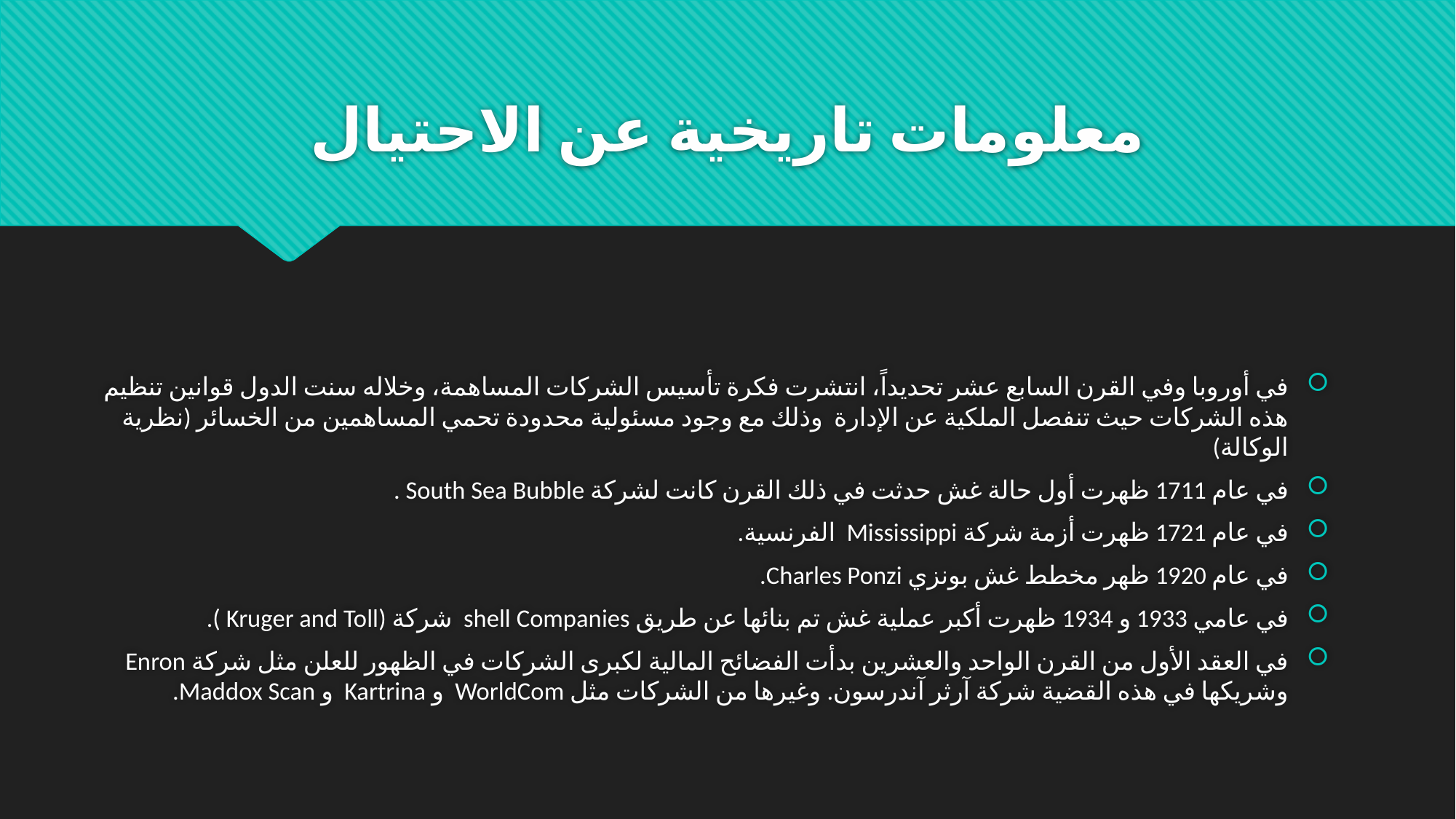

# معلومات تاريخية عن الاحتيال

في أوروبا وفي القرن السابع عشر تحديداً، انتشرت فكرة تأسيس الشركات المساهمة، وخلاله سنت الدول قوانين تنظيم هذه الشركات حيث تنفصل الملكية عن الإدارة  وذلك مع وجود مسئولية محدودة تحمي المساهمين من الخسائر (نظرية الوكالة)
في عام 1711 ظهرت أول حالة غش حدثت في ذلك القرن كانت لشركة South Sea Bubble .
في عام 1721 ظهرت أزمة شركة Mississippi  الفرنسية.
في عام 1920 ظهر مخطط غش بونزي Charles Ponzi.
في عامي 1933 و 1934 ظهرت أكبر عملية غش تم بنائها عن طريق shell Companies  شركة (Kruger and Toll ).
في العقد الأول من القرن الواحد والعشرين بدأت الفضائح المالية لكبرى الشركات في الظهور للعلن مثل شركة Enron  وشريكها في هذه القضية شركة آرثر آندرسون. وغيرها من الشركات مثل WorldCom  و Kartrina  و Maddox Scan.